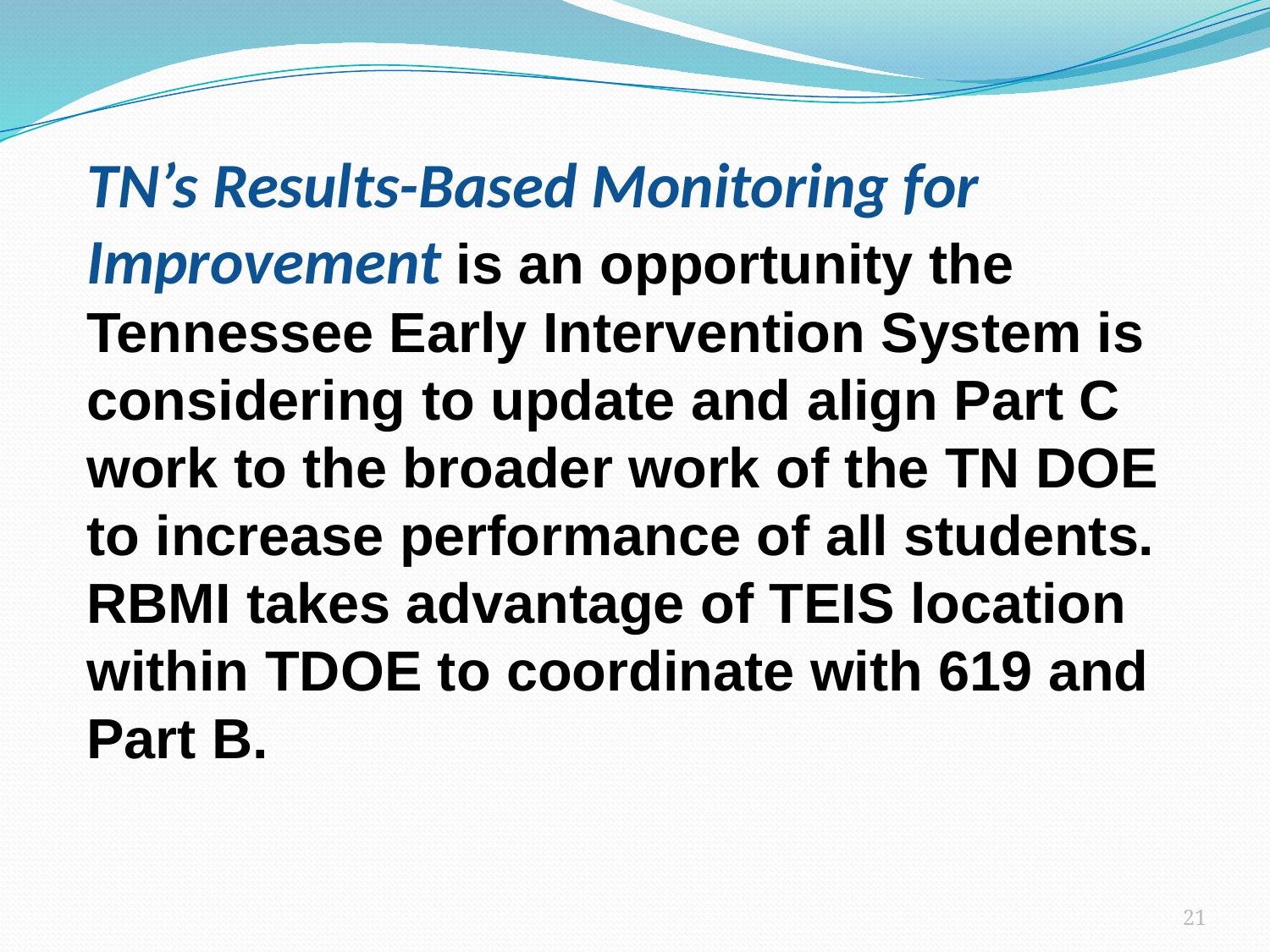

#
TN’s Results-Based Monitoring for Improvement is an opportunity the Tennessee Early Intervention System is considering to update and align Part C work to the broader work of the TN DOE to increase performance of all students. RBMI takes advantage of TEIS location within TDOE to coordinate with 619 and Part B.
21